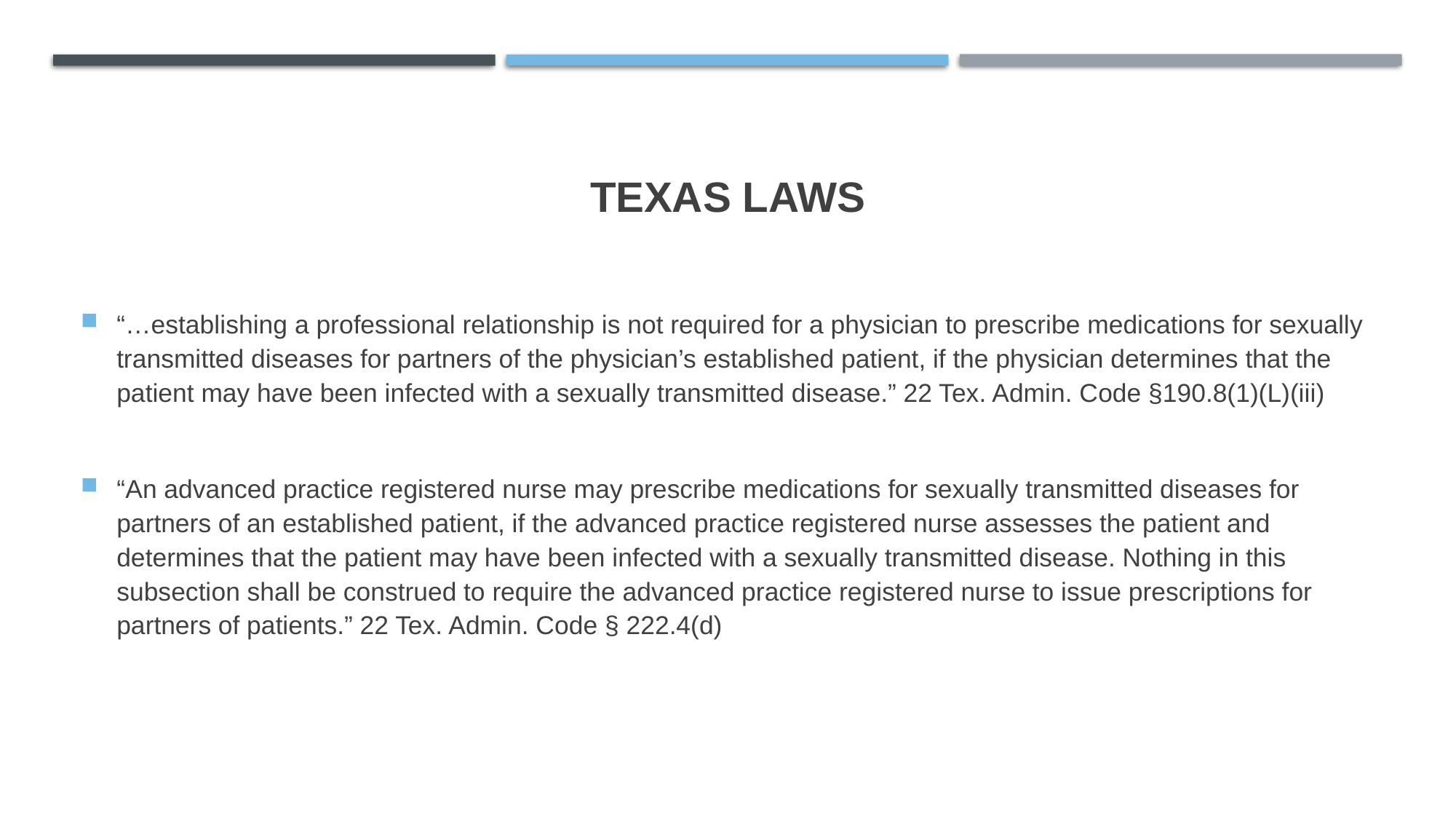

# Texas Laws
“…establishing a professional relationship is not required for a physician to prescribe medications for sexually transmitted diseases for partners of the physician’s established patient, if the physician determines that the patient may have been infected with a sexually transmitted disease.” 22 Tex. Admin. Code §190.8(1)(L)(iii)

“An advanced practice registered nurse may prescribe medications for sexually transmitted diseases for partners of an established patient, if the advanced practice registered nurse assesses the patient and determines that the patient may have been infected with a sexually transmitted disease. Nothing in this subsection shall be construed to require the advanced practice registered nurse to issue prescriptions for partners of patients.” 22 Tex. Admin. Code § 222.4(d)